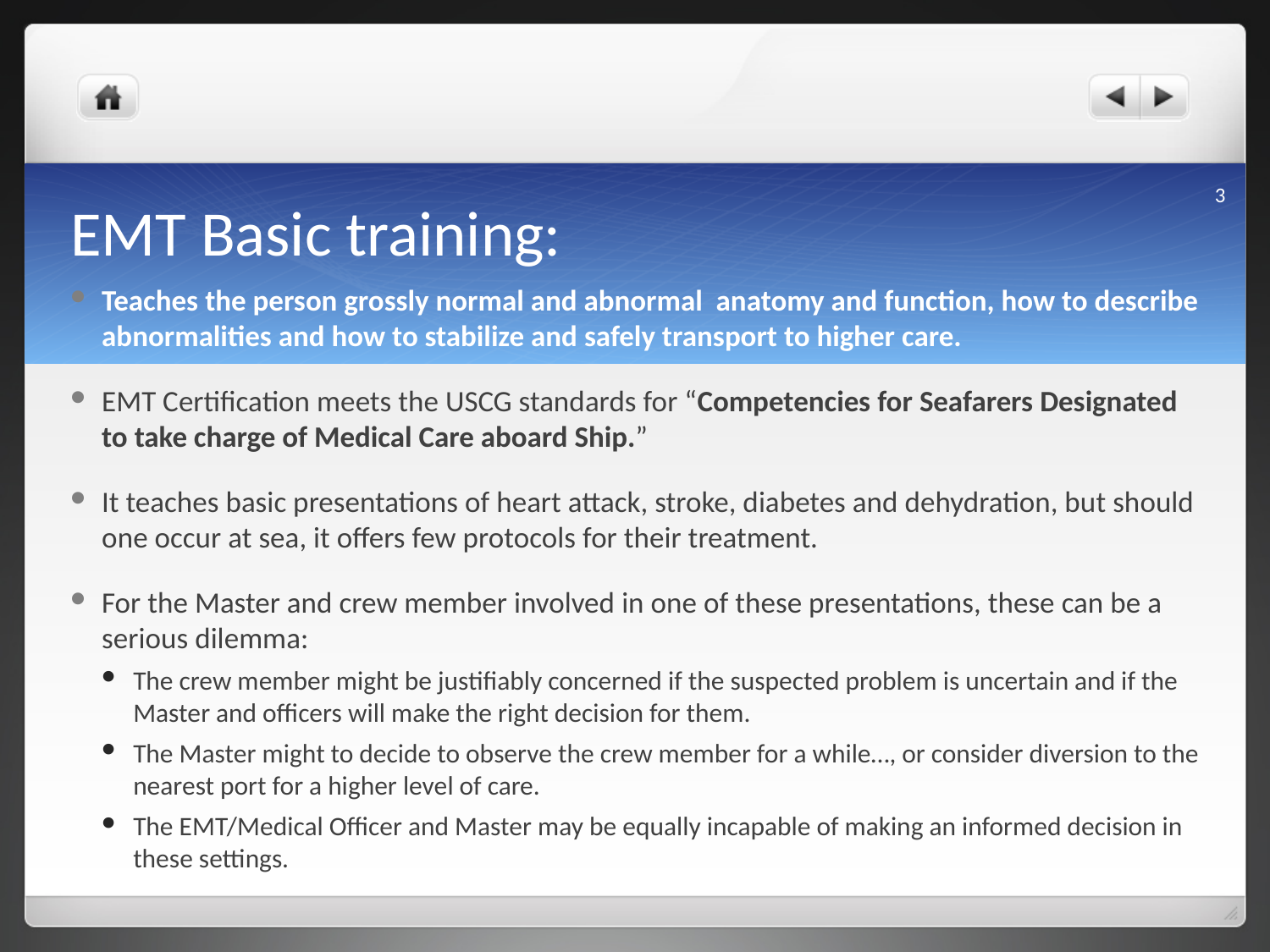

3
# EMT Basic training:
Teaches the person grossly normal and abnormal  anatomy and function, how to describe abnormalities and how to stabilize and safely transport to higher care.
EMT Certification meets the USCG standards for “Competencies for Seafarers Designated to take charge of Medical Care aboard Ship.”
It teaches basic presentations of heart attack, stroke, diabetes and dehydration, but should one occur at sea, it offers few protocols for their treatment.
For the Master and crew member involved in one of these presentations, these can be a serious dilemma:
The crew member might be justifiably concerned if the suspected problem is uncertain and if the Master and officers will make the right decision for them.
The Master might to decide to observe the crew member for a while…, or consider diversion to the nearest port for a higher level of care.
The EMT/Medical Officer and Master may be equally incapable of making an informed decision in these settings.